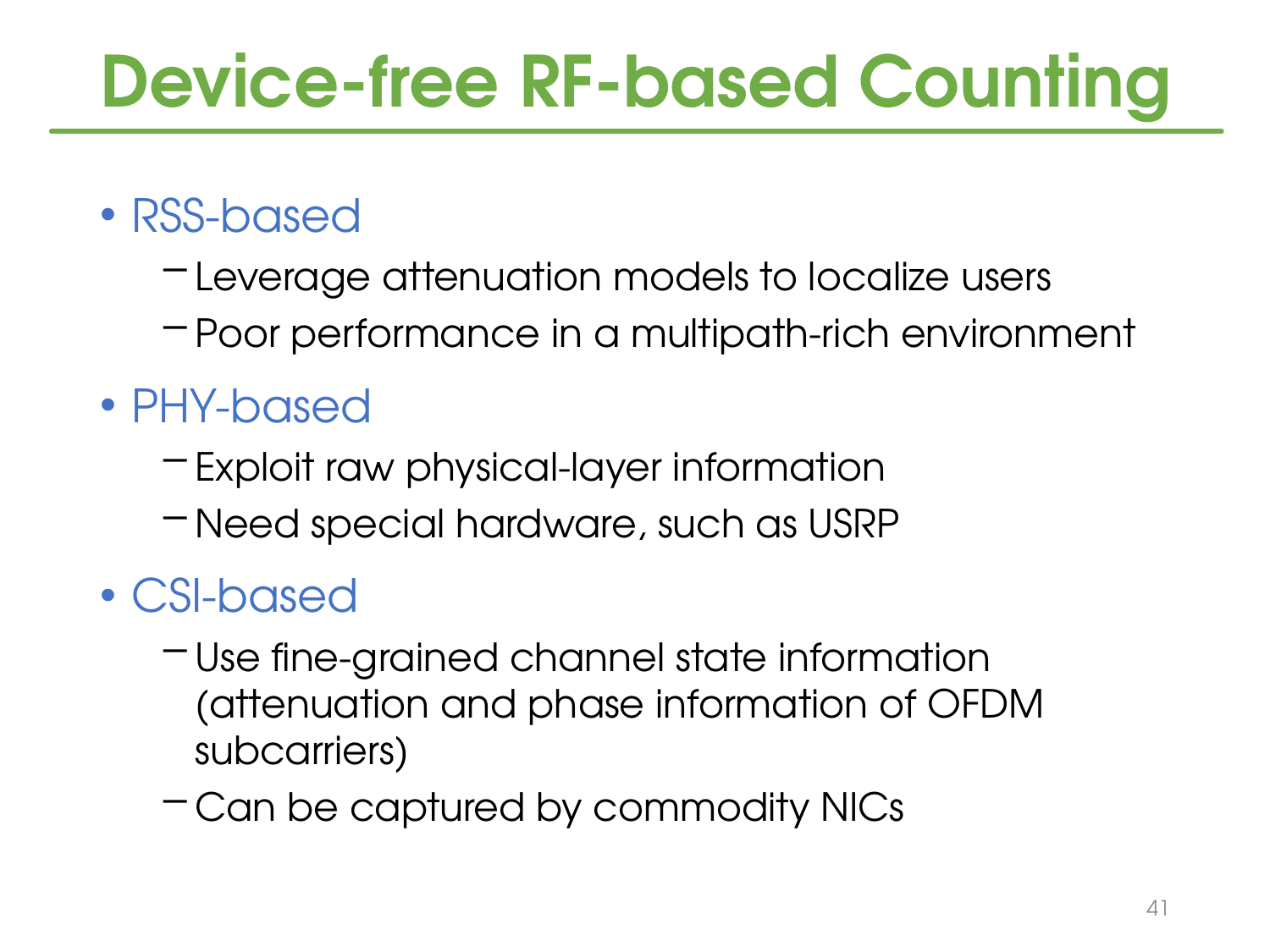

# Device-free RF-based Counting
RSS-based
Leverage attenuation models to localize users
Poor performance in a multipath-rich environment
PHY-based
Exploit raw physical-layer information
Need special hardware, such as USRP
CSI-based
Use fine-grained channel state information (attenuation and phase information of OFDM subcarriers)
Can be captured by commodity NICs

41